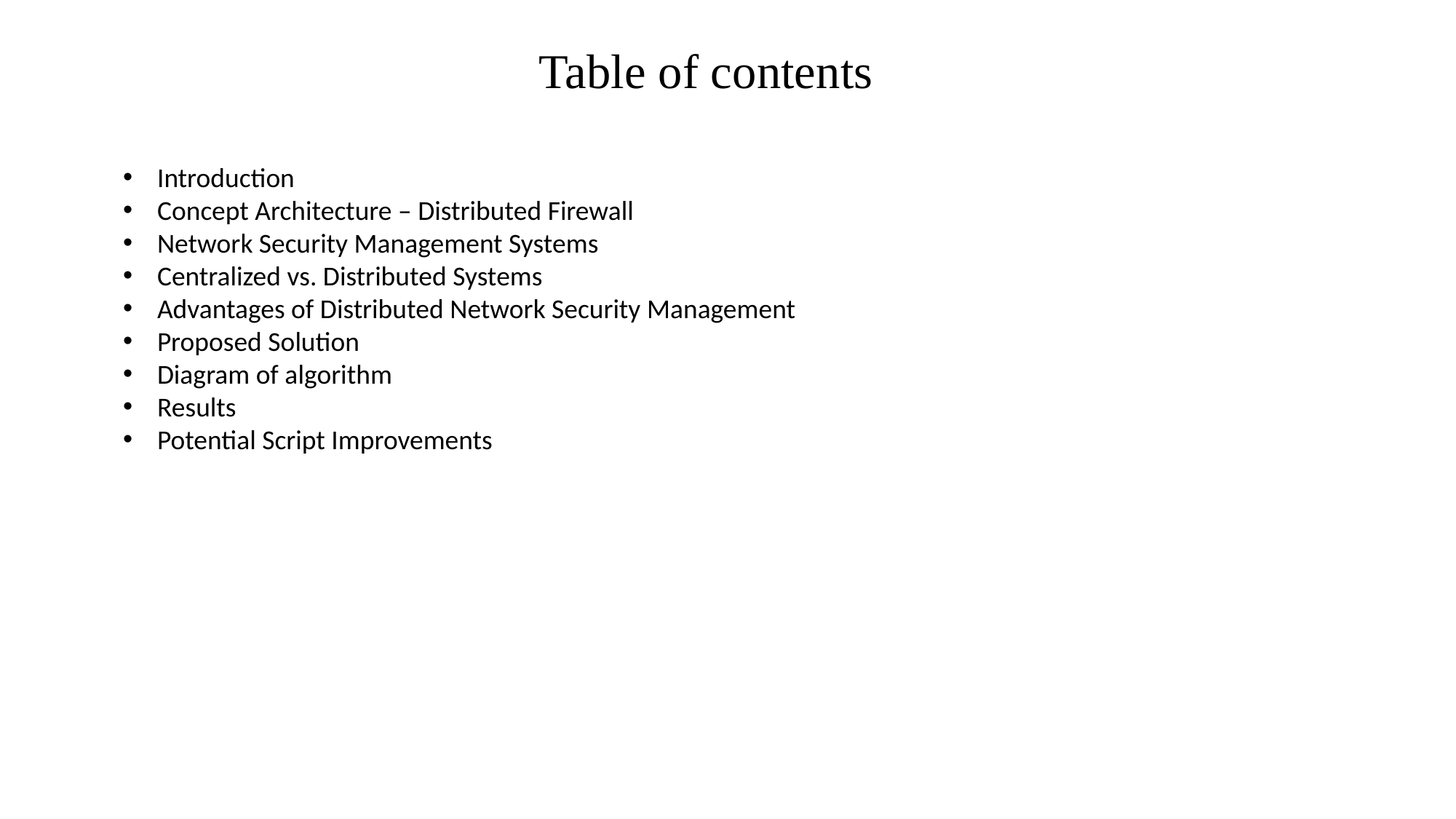

Table of contents
Introduction
Concept Architecture – Distributed Firewall
Network Security Management Systems
Centralized vs. Distributed Systems
Advantages of Distributed Network Security Management
Proposed Solution
Diagram of algorithm
Results
Potential Script Improvements